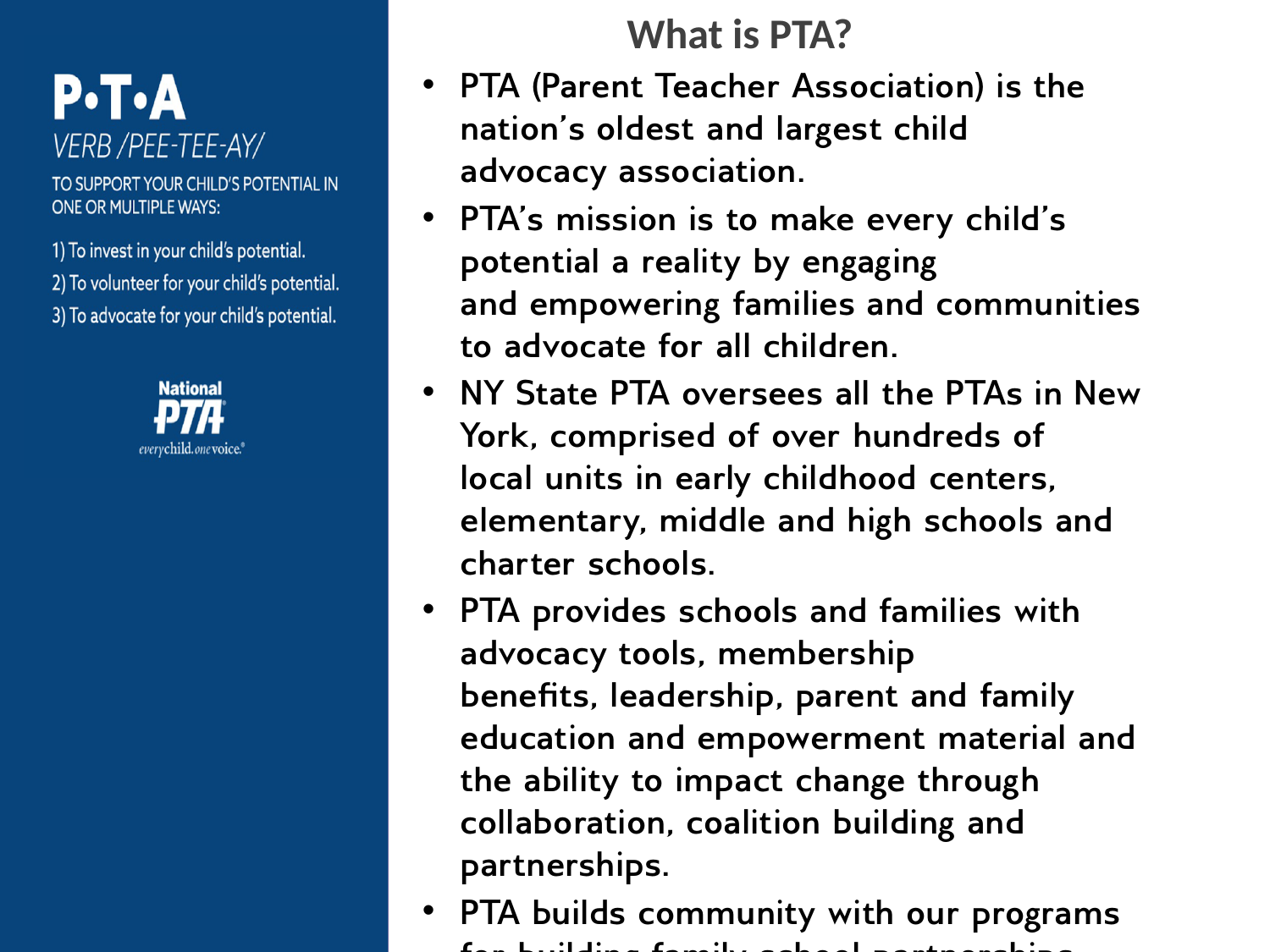

What is PTA?
PTA (Parent Teacher Association) is the nation’s oldest and largest child advocacy association.
PTA’s mission is to make every child’s potential a reality by engaging and empowering families and communities to advocate for all children.​
NY State PTA oversees all the PTAs in New York, comprised of over hundreds of  local units in early childhood centers, elementary, middle and high schools and charter schools.​
PTA provides schools and families with advocacy tools, membership benefits, leadership, parent and family education and empowerment material and the ability to impact change through collaboration, coalition building and partnerships.​
PTA builds community with our programs for building family school partnerships​